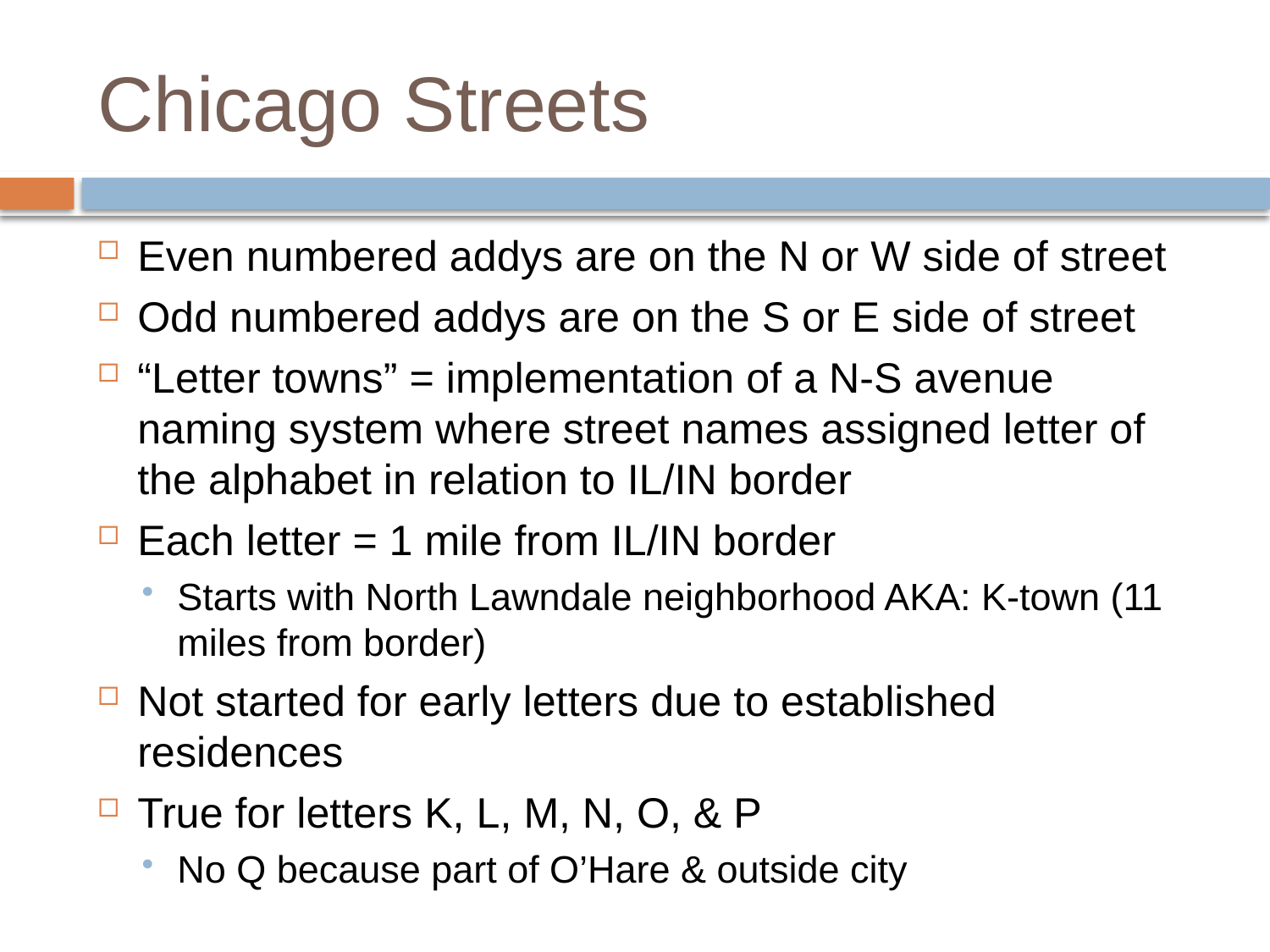

# Chicago Streets
Even numbered addys are on the N or W side of street
Odd numbered addys are on the S or E side of street
“Letter towns” = implementation of a N-S avenue naming system where street names assigned letter of the alphabet in relation to IL/IN border
Each letter = 1 mile from IL/IN border
Starts with North Lawndale neighborhood AKA: K-town (11 miles from border)
Not started for early letters due to established residences
True for letters K, L, M, N, O, & P
No Q because part of O’Hare & outside city